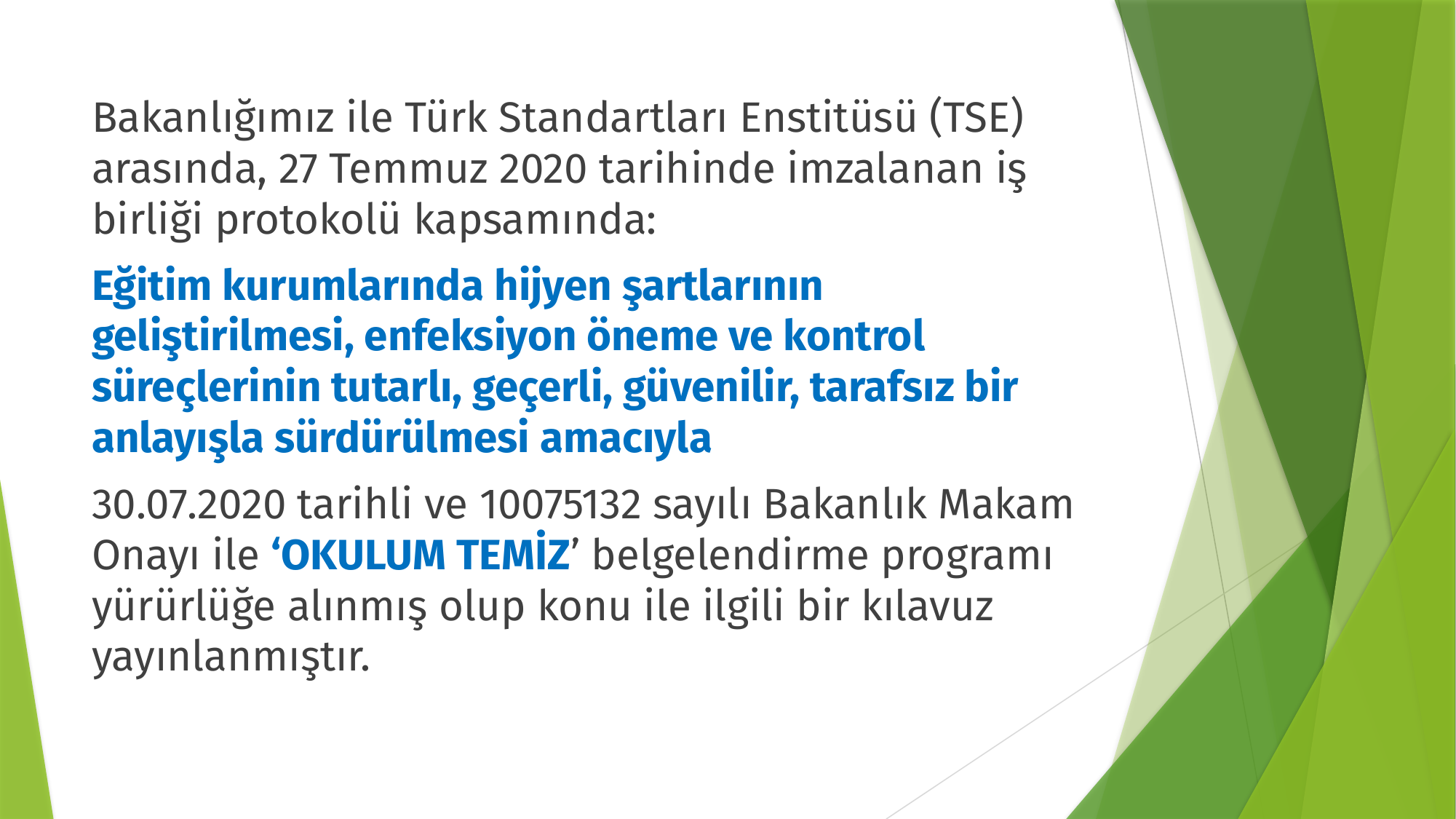

Bakanlığımız ile Türk Standartları Enstitüsü (TSE) arasında, 27 Temmuz 2020 tarihinde imzalanan iş birliği protokolü kapsamında:
Eğitim kurumlarında hijyen şartlarının geliştirilmesi, enfeksiyon öneme ve kontrol süreçlerinin tutarlı, geçerli, güvenilir, tarafsız bir anlayışla sürdürülmesi amacıyla
30.07.2020 tarihli ve 10075132 sayılı Bakanlık Makam Onayı ile ‘OKULUM TEMİZ’ belgelendirme programı yürürlüğe alınmış olup konu ile ilgili bir kılavuz yayınlanmıştır.